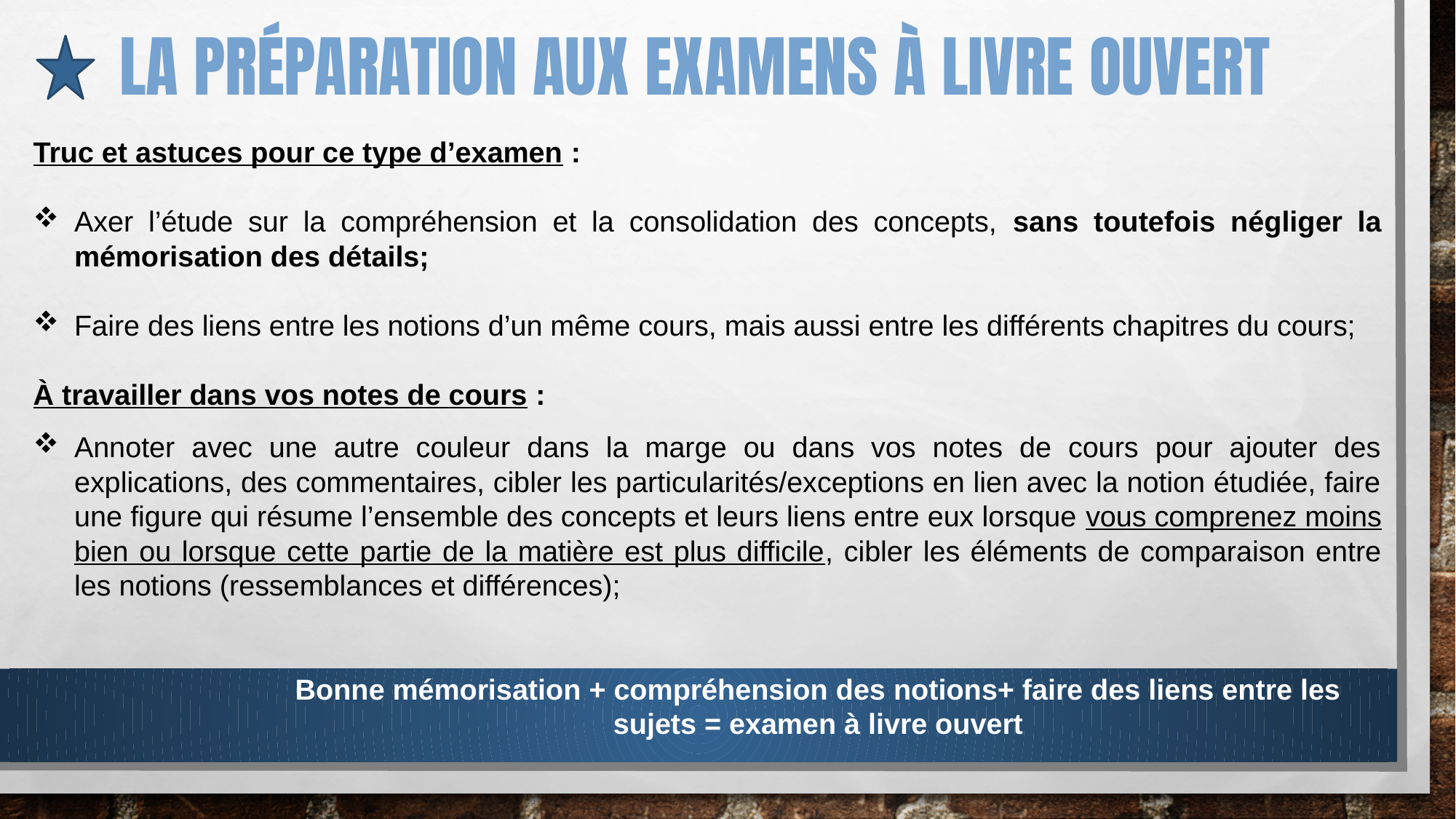

# La préparation aux examens à livre ouvert

Truc et astuces pour ce type d’examen :

Axer l’étude sur la compréhension et la consolidation des concepts, sans toutefois négliger la mémorisation des détails;

Faire des liens entre les notions d’un même cours, mais aussi entre les différents chapitres du cours;

À travailler dans vos notes de cours :

Annoter avec une autre couleur dans la marge ou dans vos notes de cours pour ajouter des explications, des commentaires, cibler les particularités/exceptions en lien avec la notion étudiée, faire une figure qui résume l’ensemble des concepts et leurs liens entre eux lorsque vous comprenez moins bien ou lorsque cette partie de la matière est plus difficile, cibler les éléments de comparaison entre les notions (ressemblances et différences);

Bonne mémorisation + compréhension des notions+ faire des liens entre les sujets = examen à livre ouvert